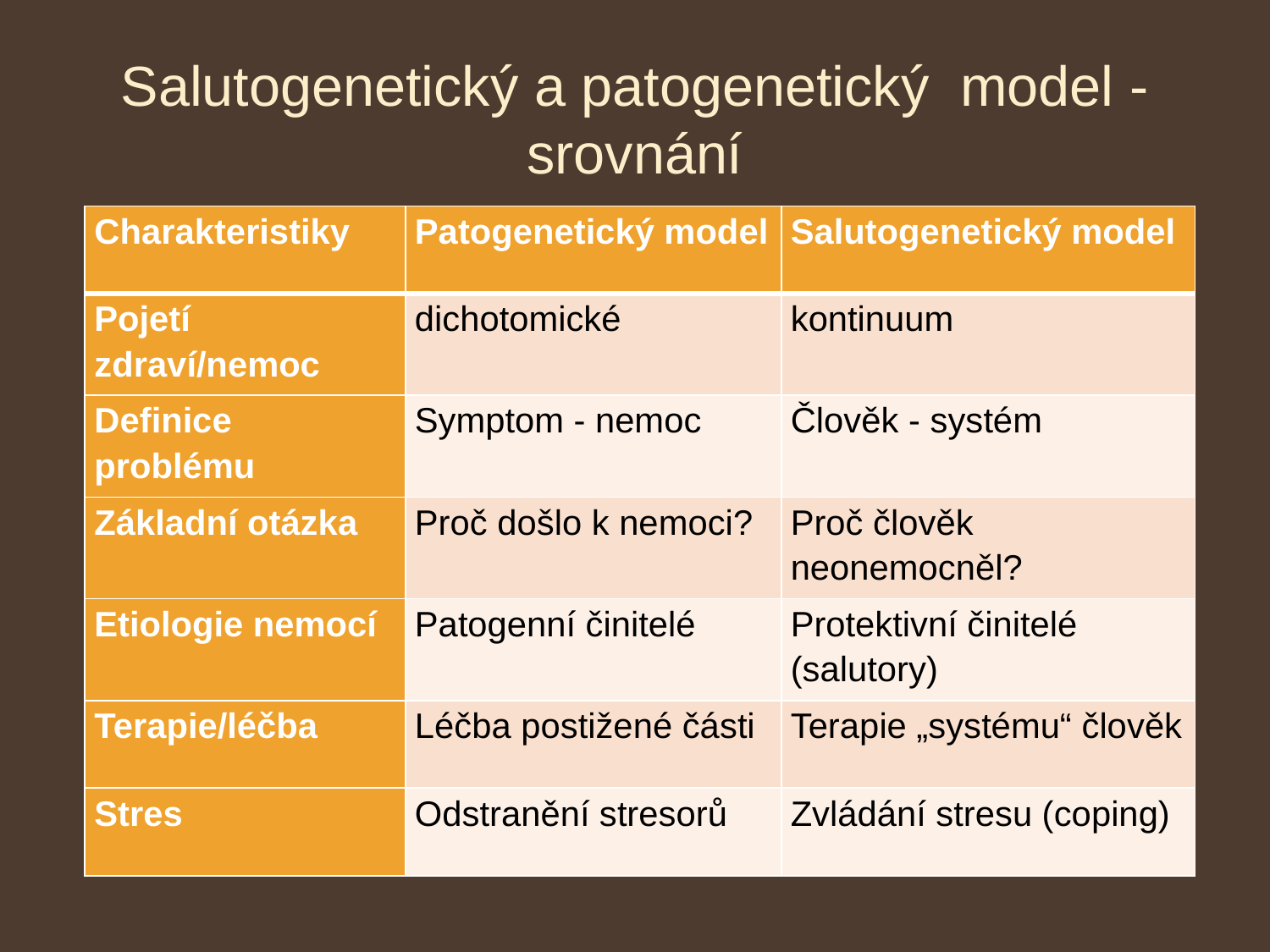

# Salutogenetický a patogenetický  model - srovnání
| Charakteristiky | Patogenetický model | Salutogenetický model |
| --- | --- | --- |
| Pojetí zdraví/nemoc | dichotomické | kontinuum |
| Definice problému | Symptom - nemoc | Člověk - systém |
| Základní otázka | Proč došlo k nemoci? | Proč člověk neonemocněl? |
| Etiologie nemocí | Patogenní činitelé | Protektivní činitelé (salutory) |
| Terapie/léčba | Léčba postižené části | Terapie „systému“ člověk |
| Stres | Odstranění stresorů | Zvládání stresu (coping) |